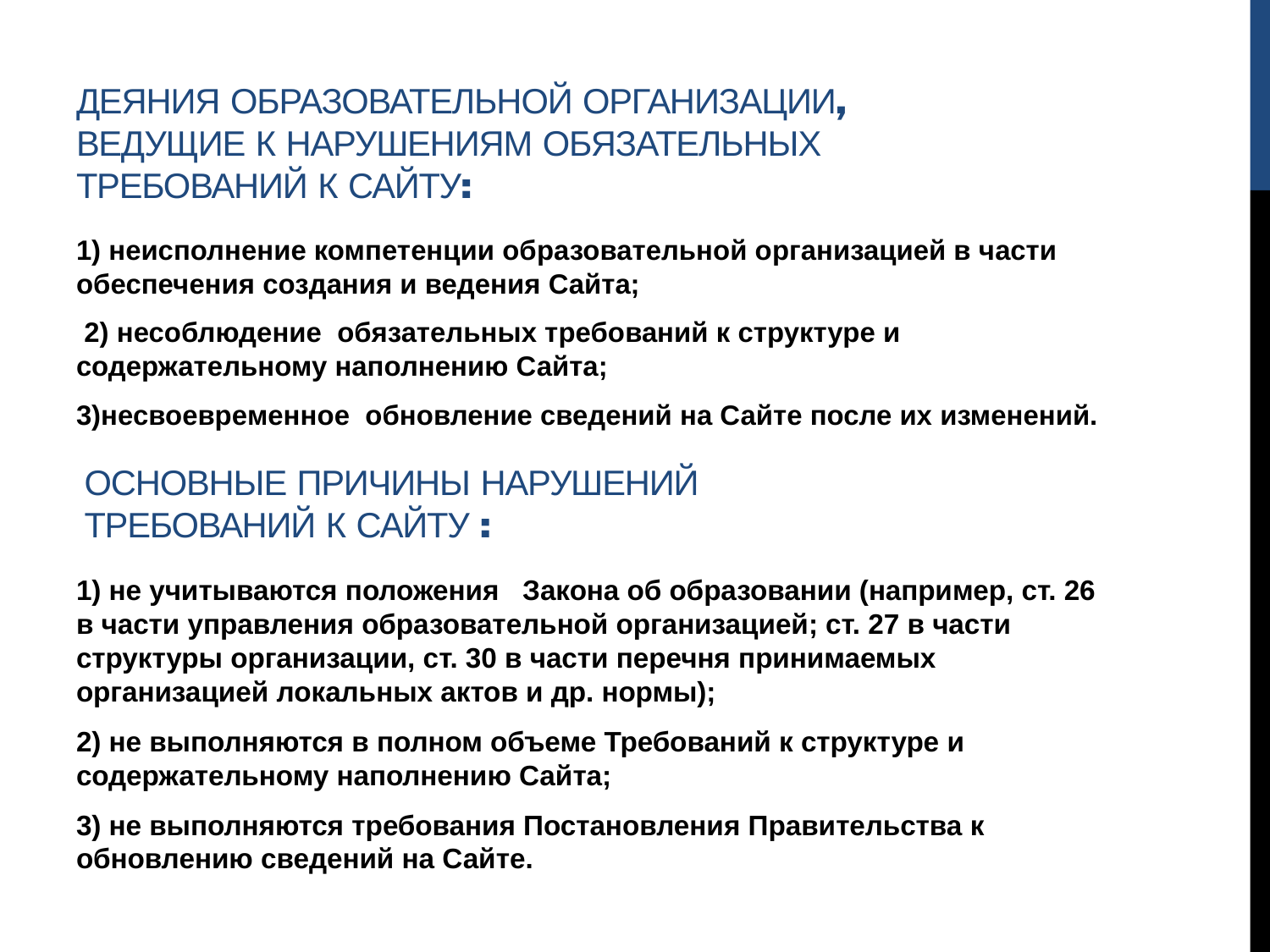

# Деяния образовательной организации, ведущие к нарушениям обязательных требований к Сайту:
1) неисполнение компетенции образовательной организацией в части обеспечения создания и ведения Сайта;
 2) несоблюдение  обязательных требований к структуре и содержательному наполнению Сайта;
3)несвоевременное  обновление сведений на Сайте после их изменений.

Основные причины нарушений требований к Сайту :

1) не учитываются положения   Закона об образовании (например, ст. 26 в части управления образовательной организацией; ст. 27 в части структуры организации, ст. 30 в части перечня принимаемых организацией локальных актов и др. нормы);
2) не выполняются в полном объеме Требований к структуре и содержательному наполнению Сайта;
3) не выполняются требования Постановления Правительства к обновлению сведений на Сайте.